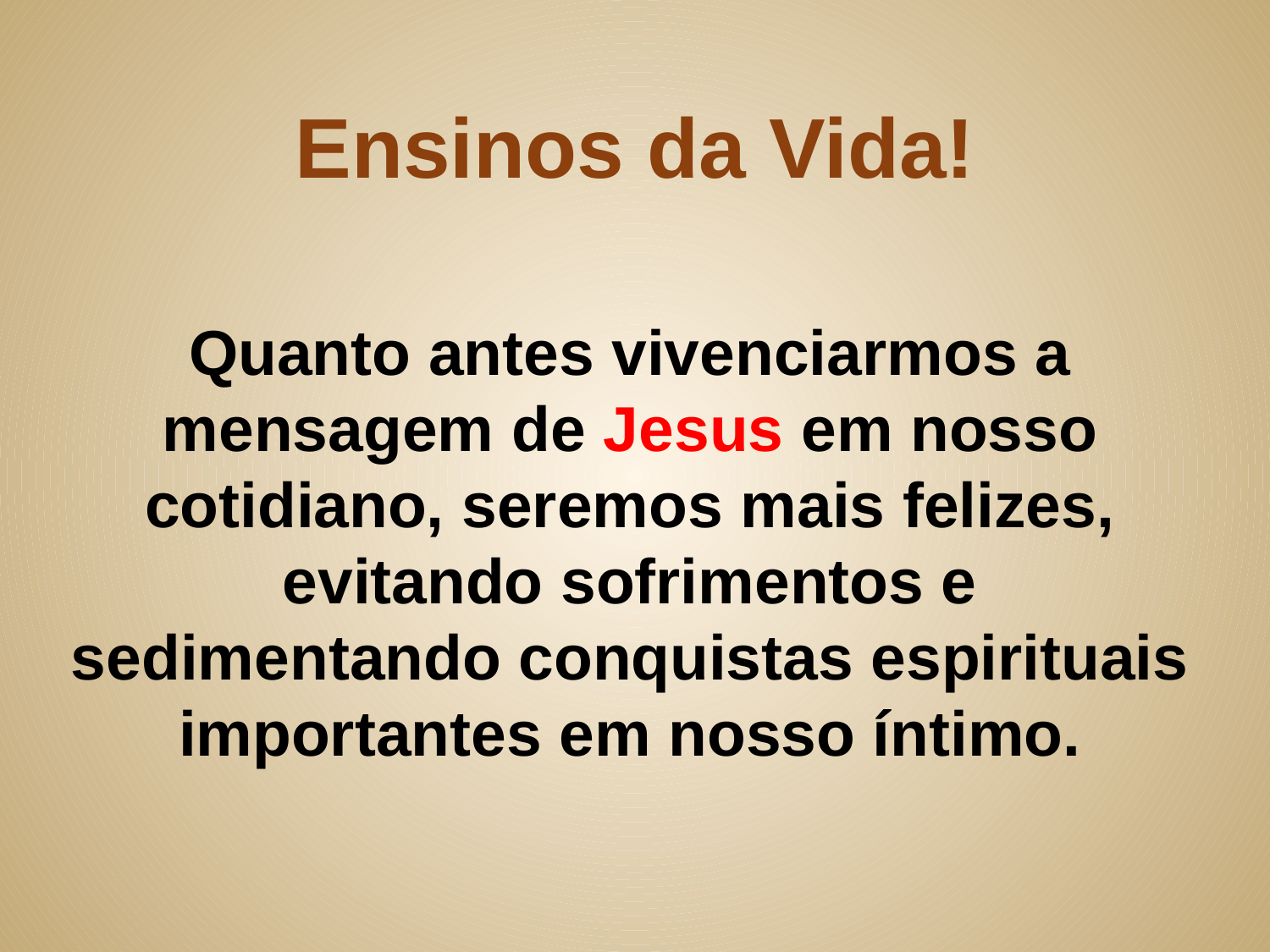

# Ensinos da Vida!
Quanto antes vivenciarmos a mensagem de Jesus em nosso cotidiano, seremos mais felizes, evitando sofrimentos e sedimentando conquistas espirituais importantes em nosso íntimo.